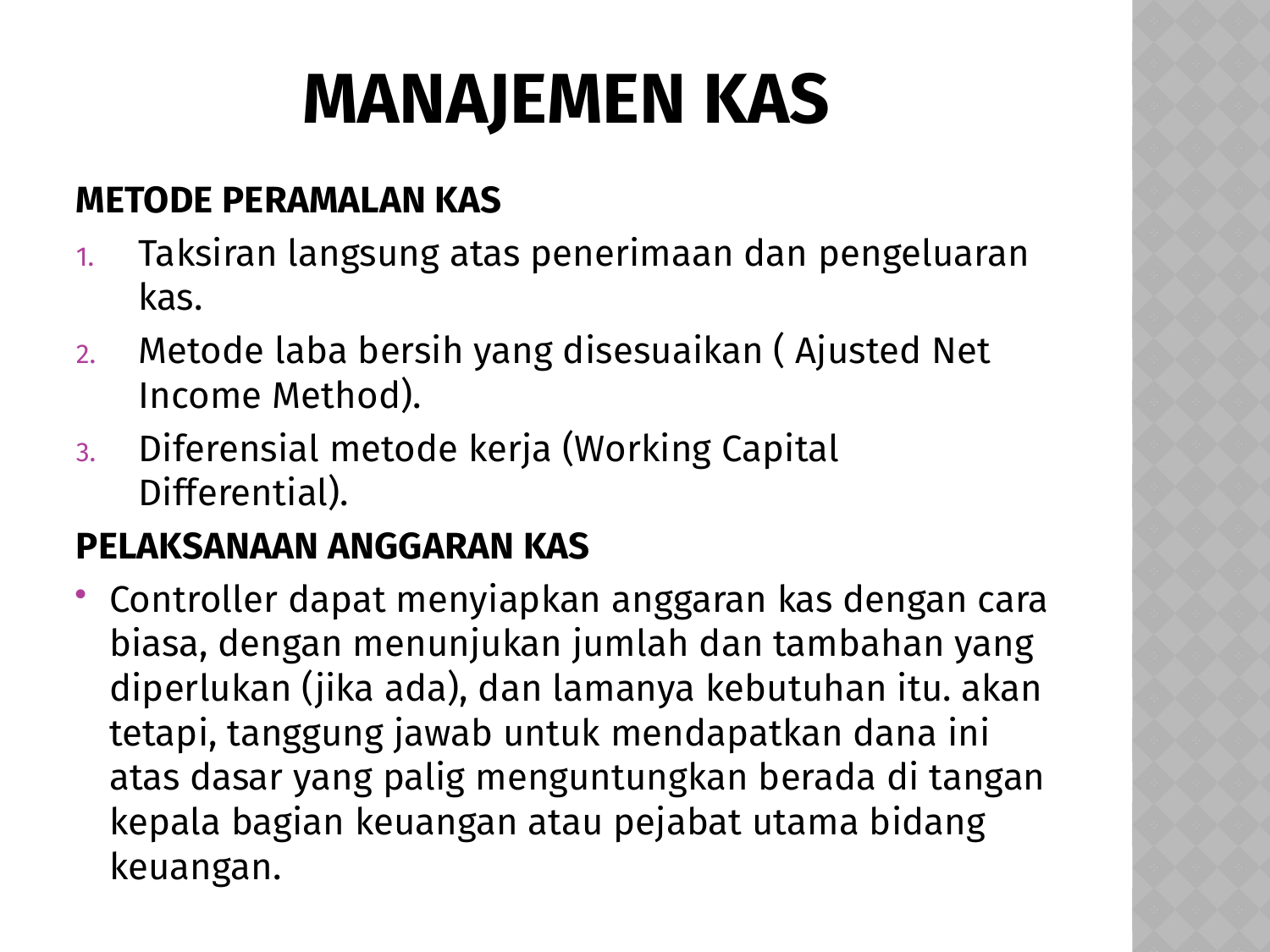

# MANAJEMEN KAS
METODE PERAMALAN KAS
Taksiran langsung atas penerimaan dan pengeluaran kas.
Metode laba bersih yang disesuaikan ( Ajusted Net Income Method).
Diferensial metode kerja (Working Capital Differential).
PELAKSANAAN ANGGARAN KAS
Controller dapat menyiapkan anggaran kas dengan cara biasa, dengan menunjukan jumlah dan tambahan yang diperlukan (jika ada), dan lamanya kebutuhan itu. akan tetapi, tanggung jawab untuk mendapatkan dana ini atas dasar yang palig menguntungkan berada di tangan kepala bagian keuangan atau pejabat utama bidang keuangan.